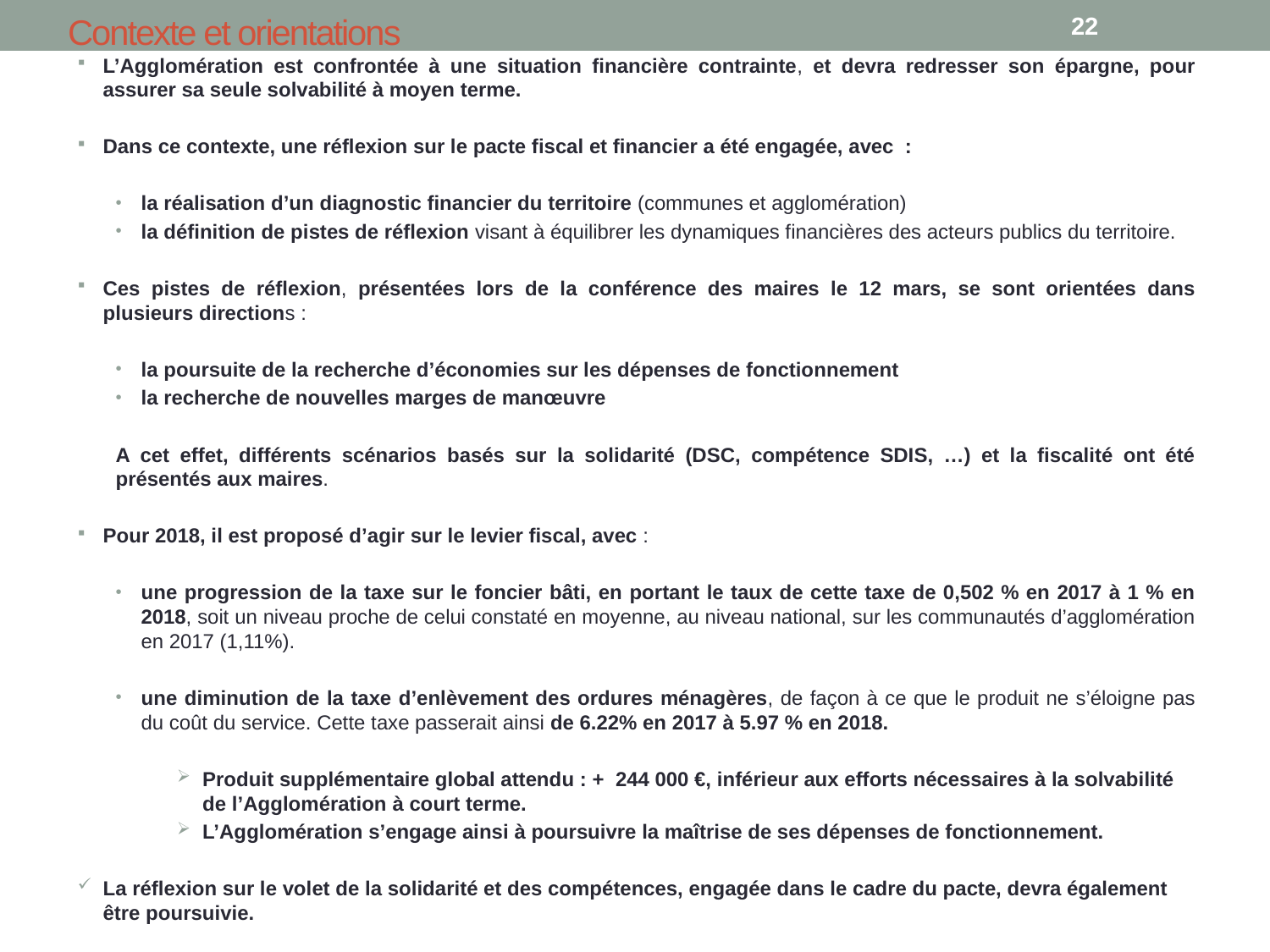

# Contexte et orientations
22
L’Agglomération est confrontée à une situation financière contrainte, et devra redresser son épargne, pour assurer sa seule solvabilité à moyen terme.

Dans ce contexte, une réflexion sur le pacte fiscal et financier a été engagée, avec  :

la réalisation d’un diagnostic financier du territoire (communes et agglomération)
la définition de pistes de réflexion visant à équilibrer les dynamiques financières des acteurs publics du territoire.

Ces pistes de réflexion, présentées lors de la conférence des maires le 12 mars, se sont orientées dans plusieurs directions :

la poursuite de la recherche d’économies sur les dépenses de fonctionnement
la recherche de nouvelles marges de manœuvre

A cet effet, différents scénarios basés sur la solidarité (DSC, compétence SDIS, …) et la fiscalité ont été présentés aux maires.

Pour 2018, il est proposé d’agir sur le levier fiscal, avec :

une progression de la taxe sur le foncier bâti, en portant le taux de cette taxe de 0,502 % en 2017 à 1 % en 2018, soit un niveau proche de celui constaté en moyenne, au niveau national, sur les communautés d’agglomération en 2017 (1,11%).

une diminution de la taxe d’enlèvement des ordures ménagères, de façon à ce que le produit ne s’éloigne pas du coût du service. Cette taxe passerait ainsi de 6.22% en 2017 à 5.97 % en 2018.

Produit supplémentaire global attendu : +  244 000 €, inférieur aux efforts nécessaires à la solvabilité de l’Agglomération à court terme.
L’Agglomération s’engage ainsi à poursuivre la maîtrise de ses dépenses de fonctionnement.

La réflexion sur le volet de la solidarité et des compétences, engagée dans le cadre du pacte, devra également être poursuivie.